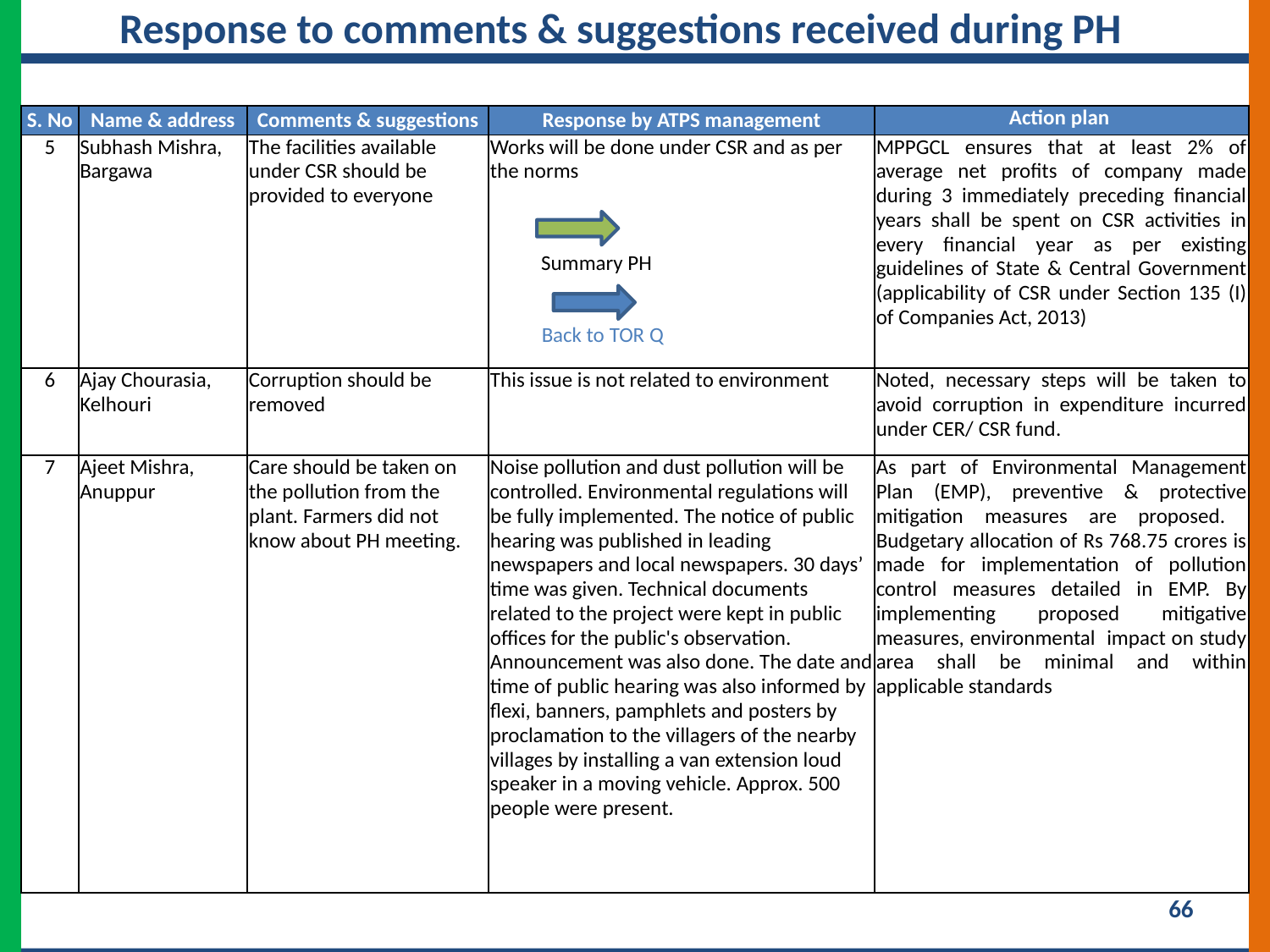

Response to comments & suggestions received during PH

| S. No | Name & address | Comments & suggestions | Response by ATPS management | Action plan |
| --- | --- | --- | --- | --- |
| 5 | Subhash Mishra, Bargawa | The facilities available under CSR should be provided to everyone | Works will be done under CSR and as per the norms | MPPGCL ensures that at least 2% of average net profits of company made during 3 immediately preceding financial years shall be spent on CSR activities in every financial year as per existing guidelines of State & Central Government (applicability of CSR under Section 135 (I) of Companies Act, 2013) |
| 6 | Ajay Chourasia, Kelhouri | Corruption should be removed | This issue is not related to environment | Noted, necessary steps will be taken to avoid corruption in expenditure incurred under CER/ CSR fund. |
| 7 | Ajeet Mishra, Anuppur | Care should be taken on the pollution from the plant. Farmers did not know about PH meeting. | Noise pollution and dust pollution will be controlled. Environmental regulations will be fully implemented. The notice of public hearing was published in leading newspapers and local newspapers. 30 days’ time was given. Technical documents related to the project were kept in public offices for the public's observation. Announcement was also done. The date and time of public hearing was also informed by flexi, banners, pamphlets and posters by proclamation to the villagers of the nearby villages by installing a van extension loud speaker in a moving vehicle. Approx. 500 people were present. | As part of Environmental Management Plan (EMP), preventive & protective mitigation measures are proposed. Budgetary allocation of Rs 768.75 crores is made for implementation of pollution control measures detailed in EMP. By implementing proposed mitigative measures, environmental impact on study area shall be minimal and within applicable standards |

Summary PH

Back to TOR Q

66